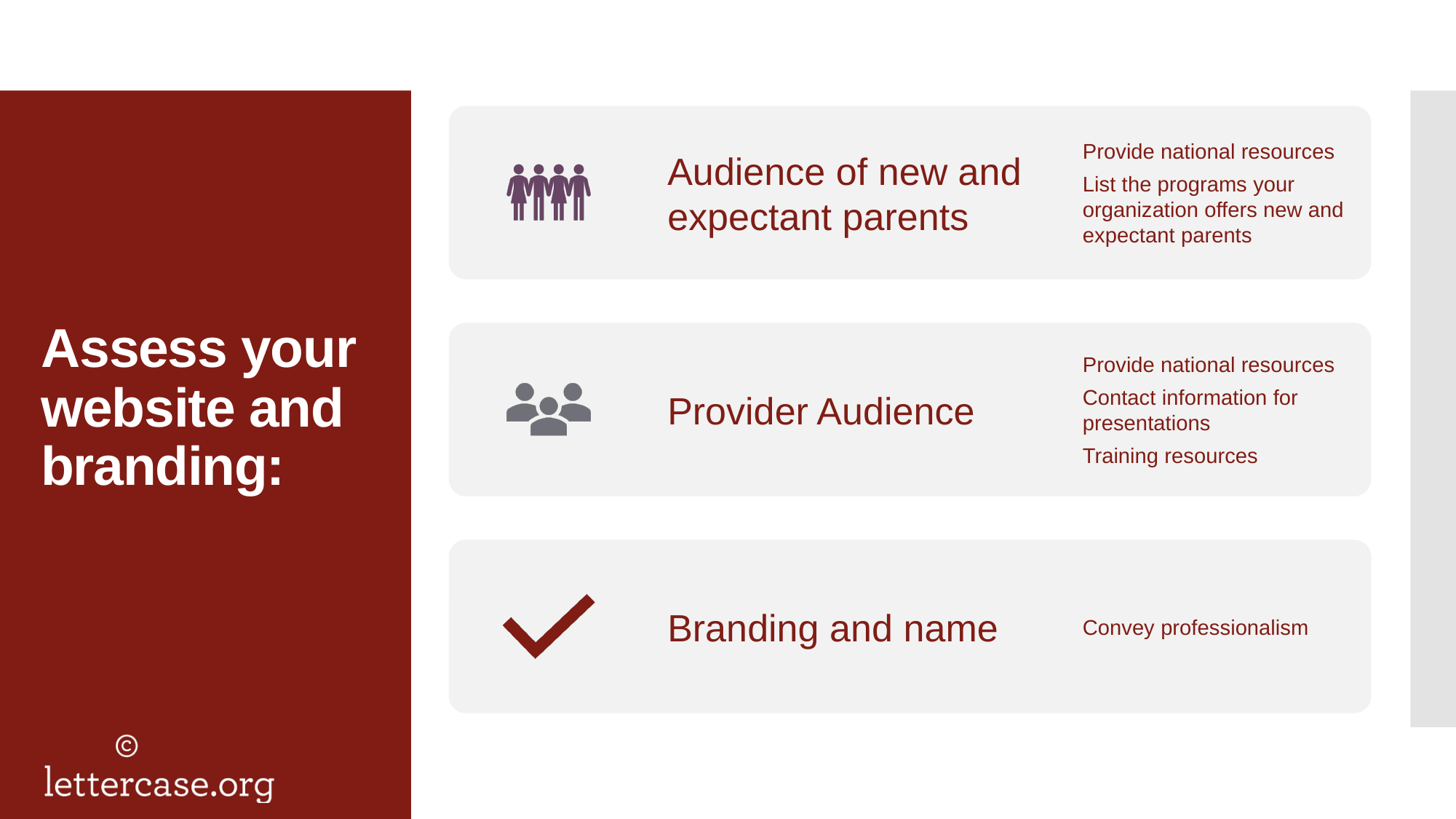

Audience of new and expectant parents
Provide national resources
List the programs your organization offers new and expectant parents
Provider Audience
Provide national resources
Contact information for presentations
Training resources
Branding and name
Convey professionalism
# Assess your website and branding: